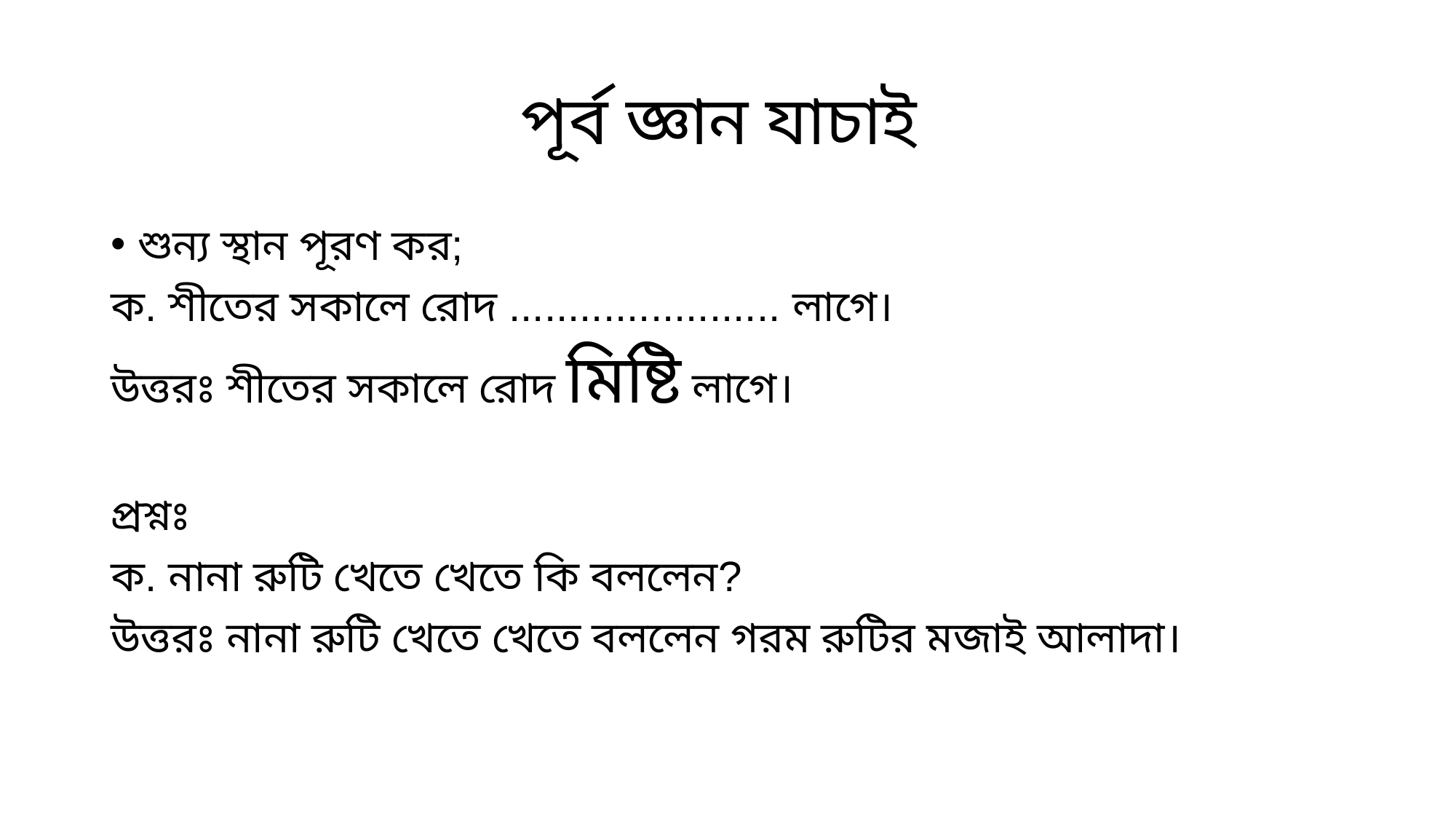

# পূর্ব জ্ঞান যাচাই
শুন্য স্থান পূরণ কর;
ক. শীতের সকালে রোদ ....................... লাগে।
উত্তরঃ শীতের সকালে রোদ মিষ্টি লাগে।

প্রশ্নঃ
ক. নানা রুটি খেতে খেতে কি বললেন?
উত্তরঃ নানা রুটি খেতে খেতে বললেন গরম রুটির মজাই আলাদা।